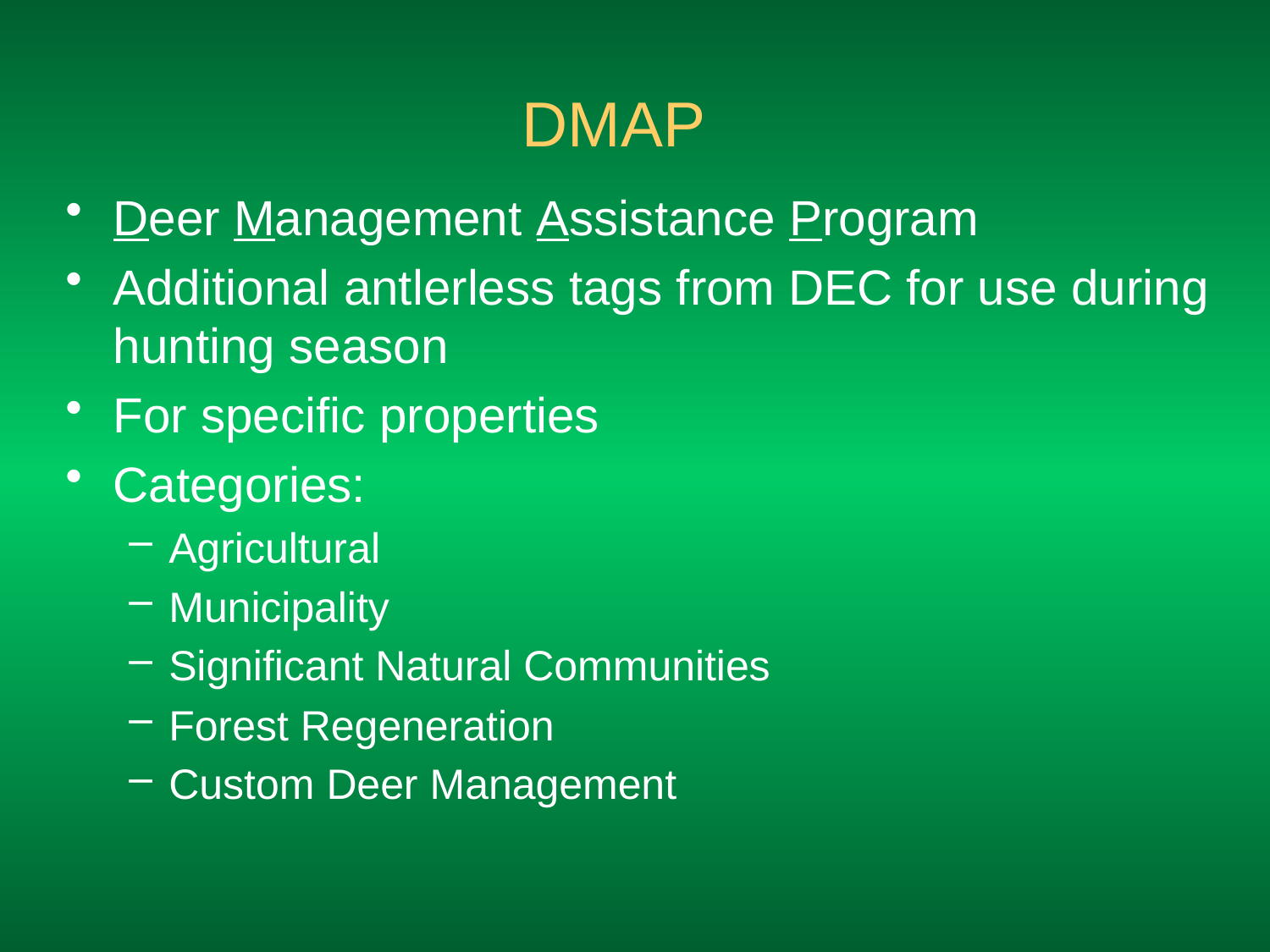

# DMAP
Deer Management Assistance Program
Additional antlerless tags from DEC for use during hunting season
For specific properties
Categories:
Agricultural
Municipality
Significant Natural Communities
Forest Regeneration
Custom Deer Management